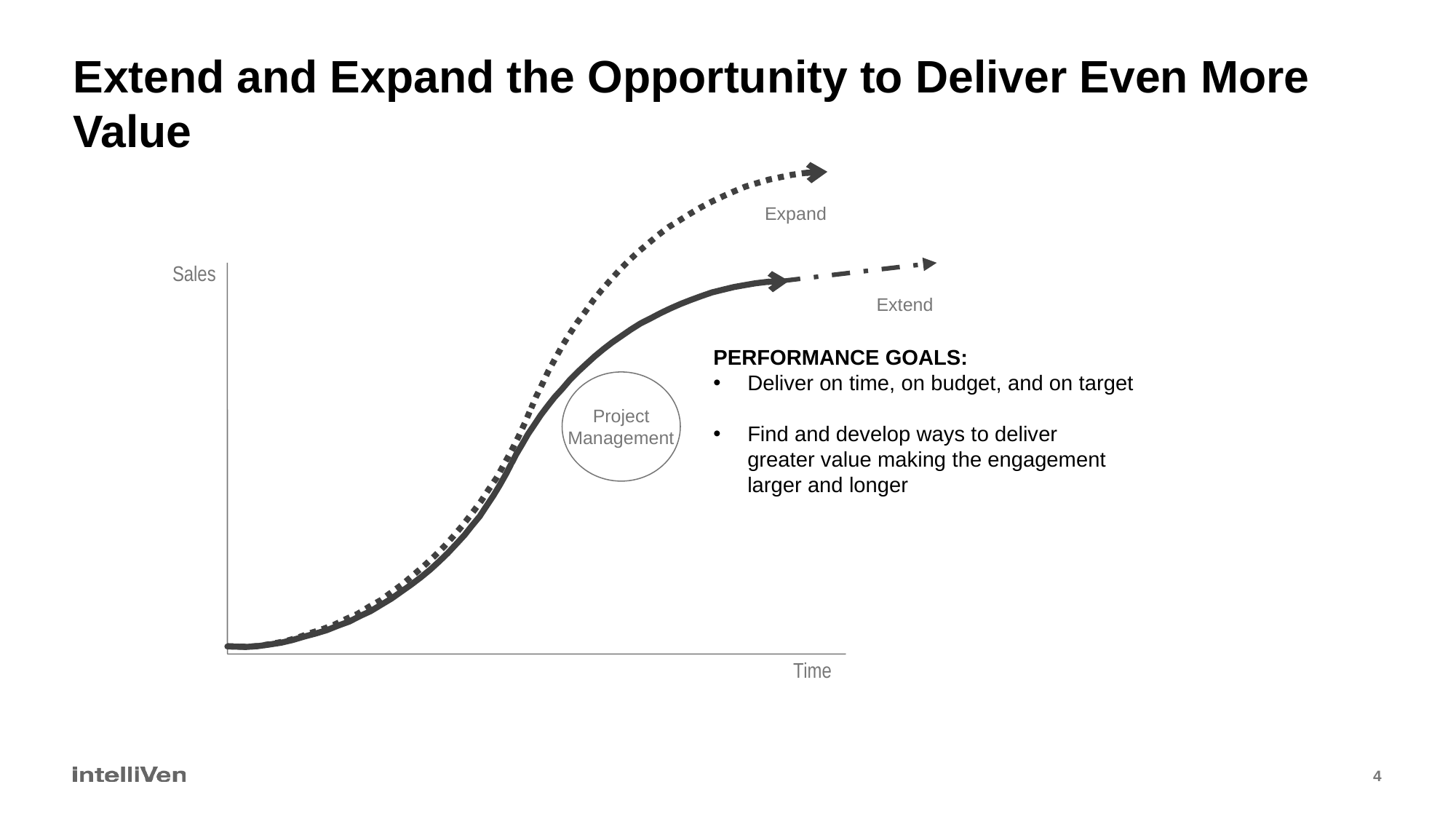

# Extend and Expand the Opportunity to Deliver Even More Value

Expand
Sales

Extend
PERFORMANCE GOALS:
Deliver on time, on budget, and on target
Find and develop ways to deliver
greater value making the engagement
larger and longer

Project
Management
Time